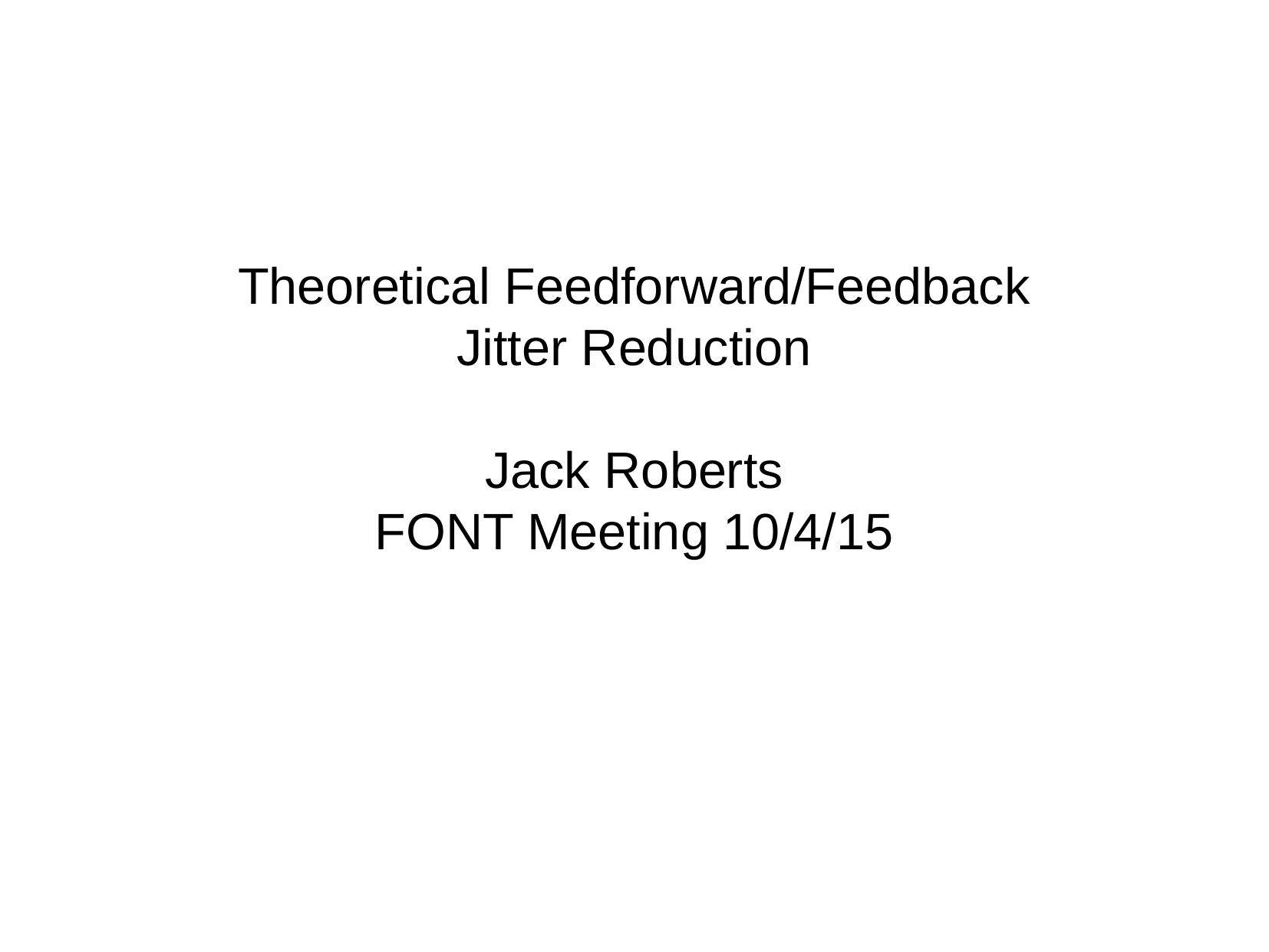

Theoretical Feedforward/Feedback
Jitter Reduction

Jack Roberts
FONT Meeting 10/4/15